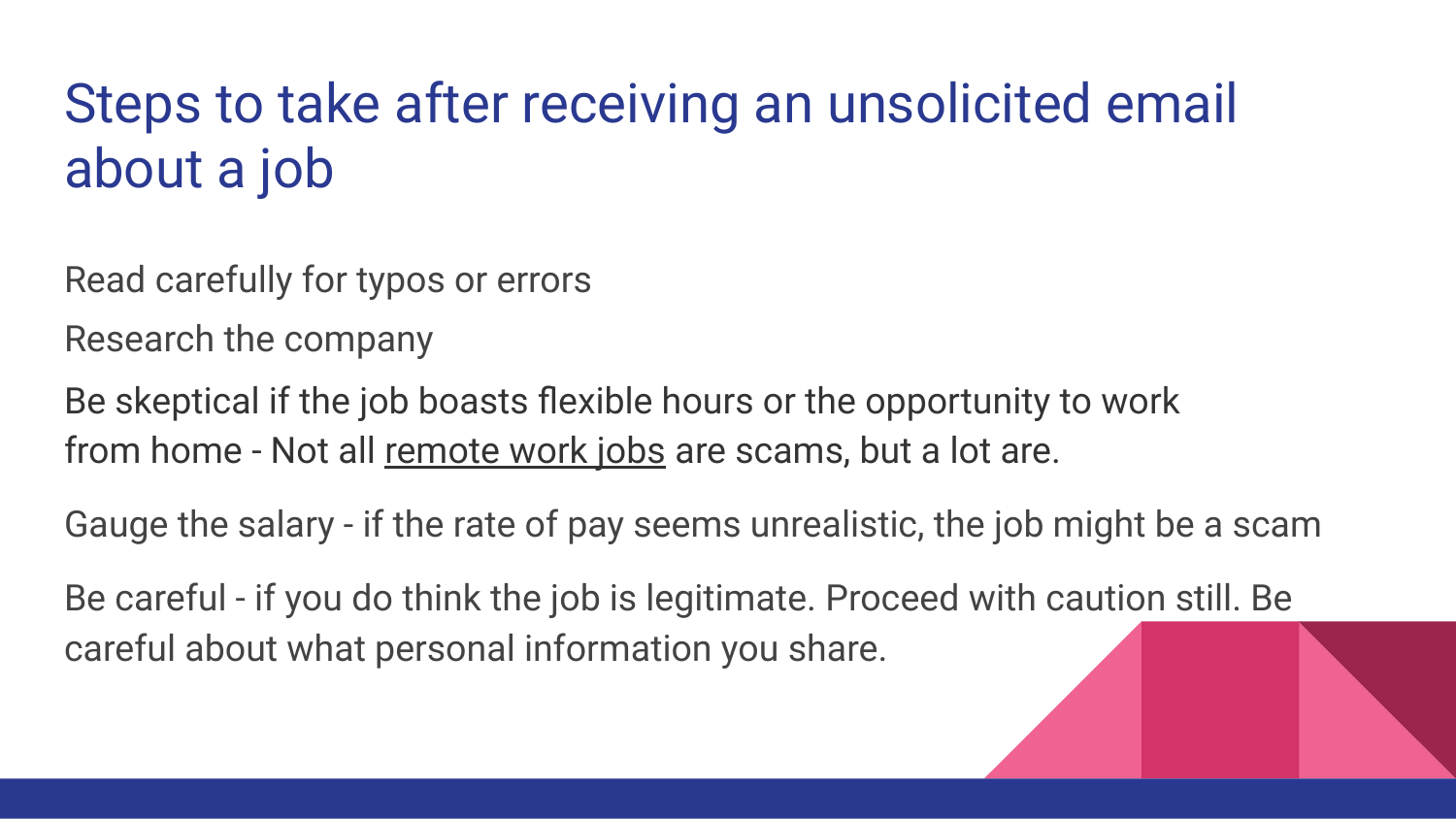

# Steps to take after receiving an unsolicited email about a job
Read carefully for typos or errors
Research the company
Be skeptical if the job boasts flexible hours or the opportunity to work from home - Not all remote work jobs are scams, but a lot are.
Gauge the salary - if the rate of pay seems unrealistic, the job might be a scam
Be careful - if you do think the job is legitimate. Proceed with caution still. Be careful about what personal information you share.